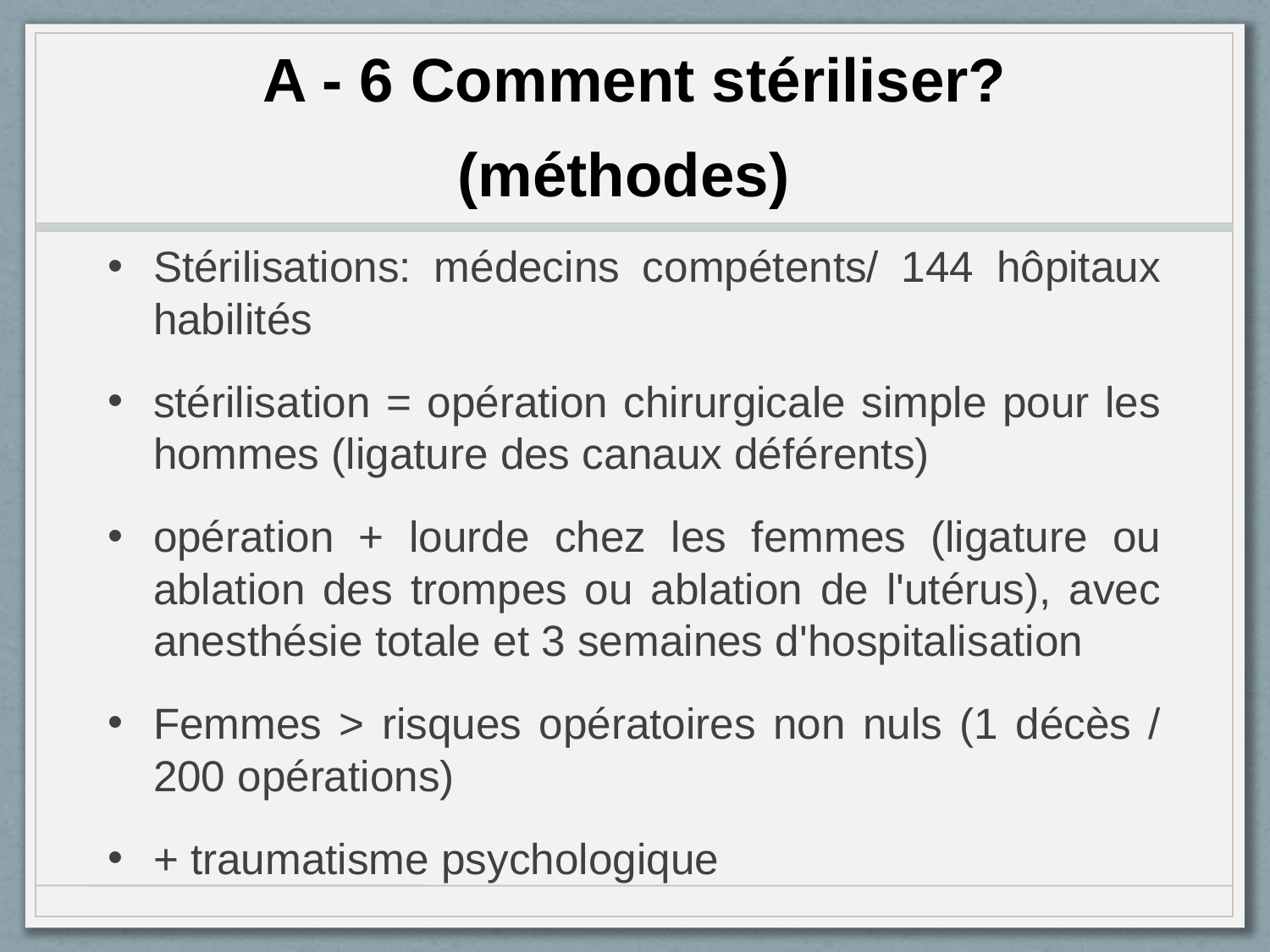

# A - 6 Comment stériliser? (méthodes)
Stérilisations: médecins compétents/ 144 hôpitaux habilités
stérilisation = opération chirurgicale simple pour les hommes (ligature des canaux déférents)
opération + lourde chez les femmes (ligature ou ablation des trompes ou ablation de l'utérus), avec anesthésie totale et 3 semaines d'hospitalisation
Femmes > risques opératoires non nuls (1 décès / 200 opérations)
+ traumatisme psychologique